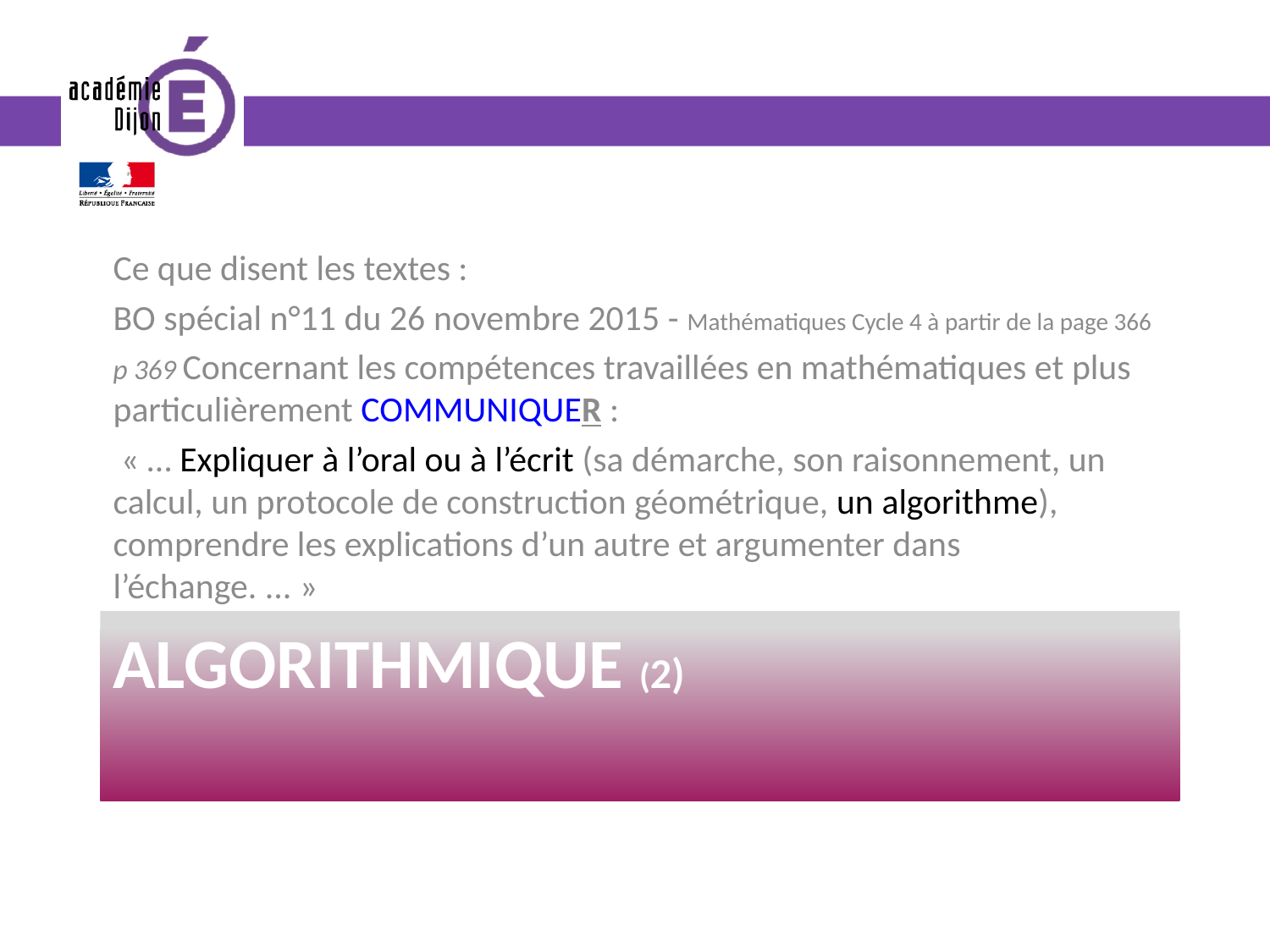

Ce que disent les textes :
BO spécial n°11 du 26 novembre 2015 - Mathématiques Cycle 4 à partir de la page 366
p 369 Concernant les compétences travaillées en mathématiques et plus particulièrement COMMUNIQUER :
 « … Expliquer à l’oral ou à l’écrit (sa démarche, son raisonnement, un calcul, un protocole de construction géométrique, un algorithme), comprendre les explications d’un autre et argumenter dans l’échange. ... »
# ALGORITHMIQUE (2)